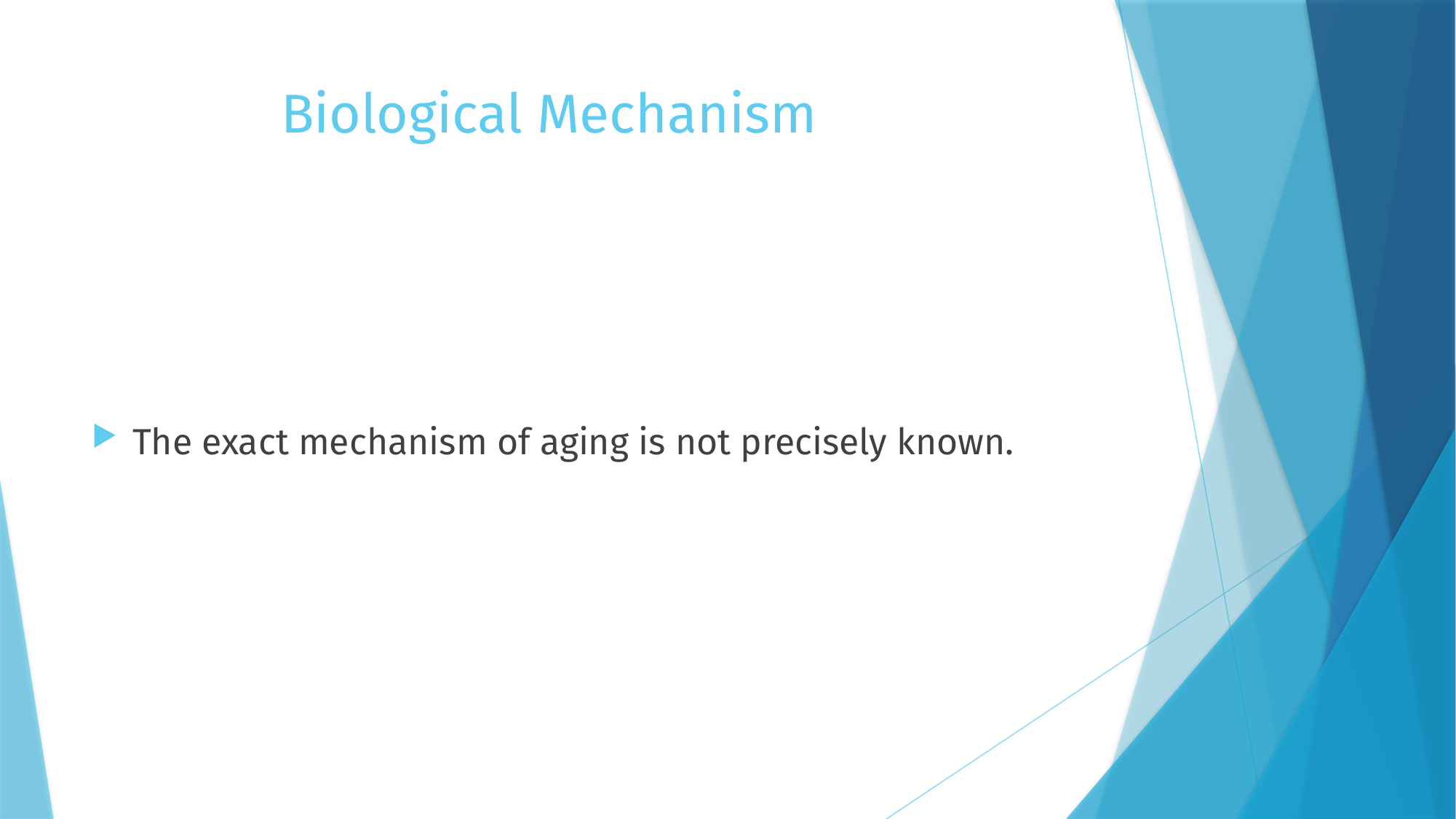

# Biological Mechanism

The exact mechanism of aging is not precisely known.